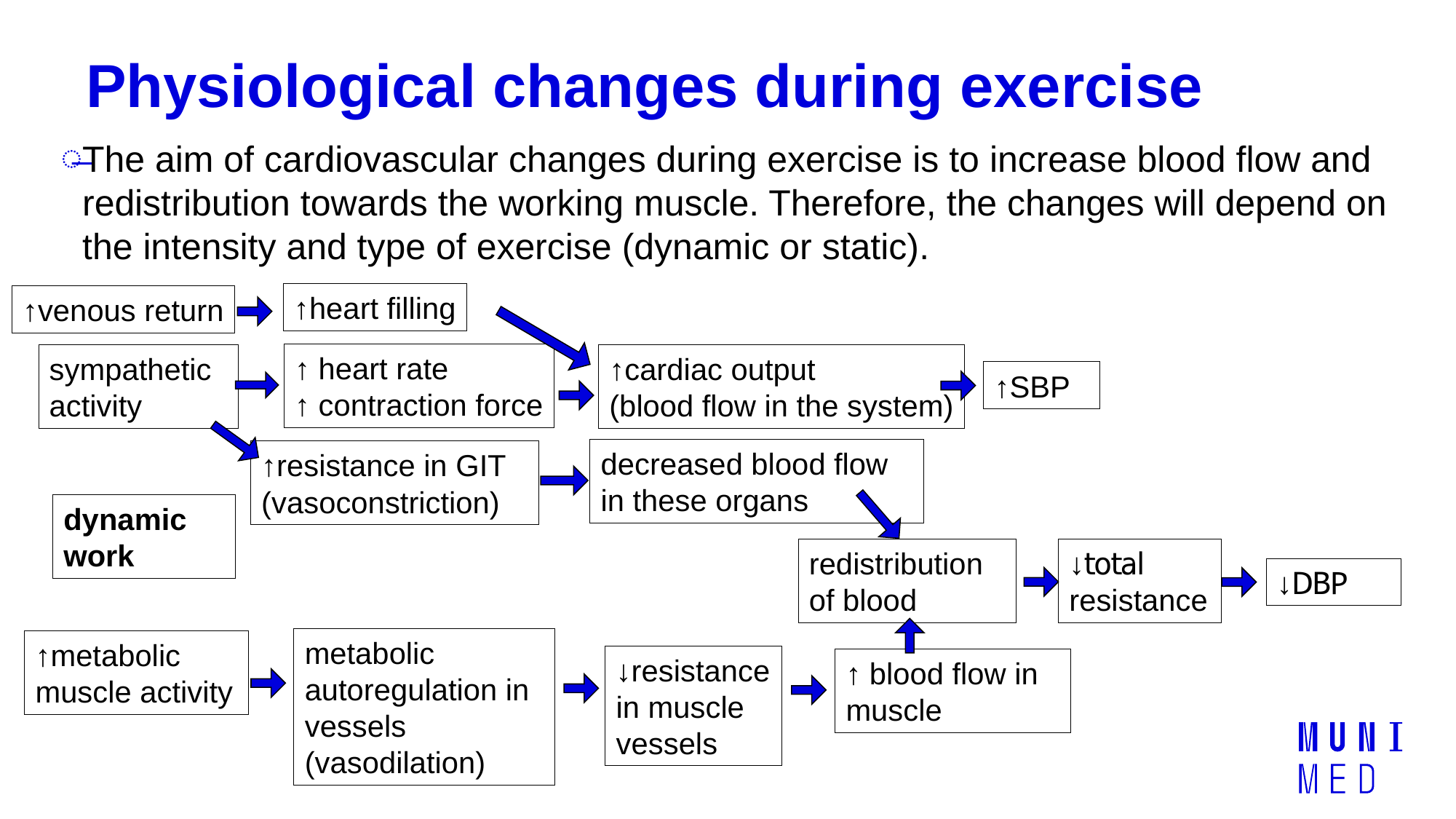

# Physiological changes during exercise
The aim of cardiovascular changes during exercise is to increase blood flow and redistribution towards the working muscle. Therefore, the changes will depend on the intensity and type of exercise (dynamic or static).
↑heart filling
↑venous return

↑ heart rate
↑ contraction force
sympathetic activity
↑cardiac output
(blood flow in the system)
↑SBP

decreased blood flow in these organs
↑resistance in GIT (vasoconstriction)

dynamic work

redistribution of blood
↓total resistance
↓DBP

metabolic autoregulation in vessels (vasodilation)
↑metabolic muscle activity
↓resistance in muscle vessels
↑ blood flow in muscle